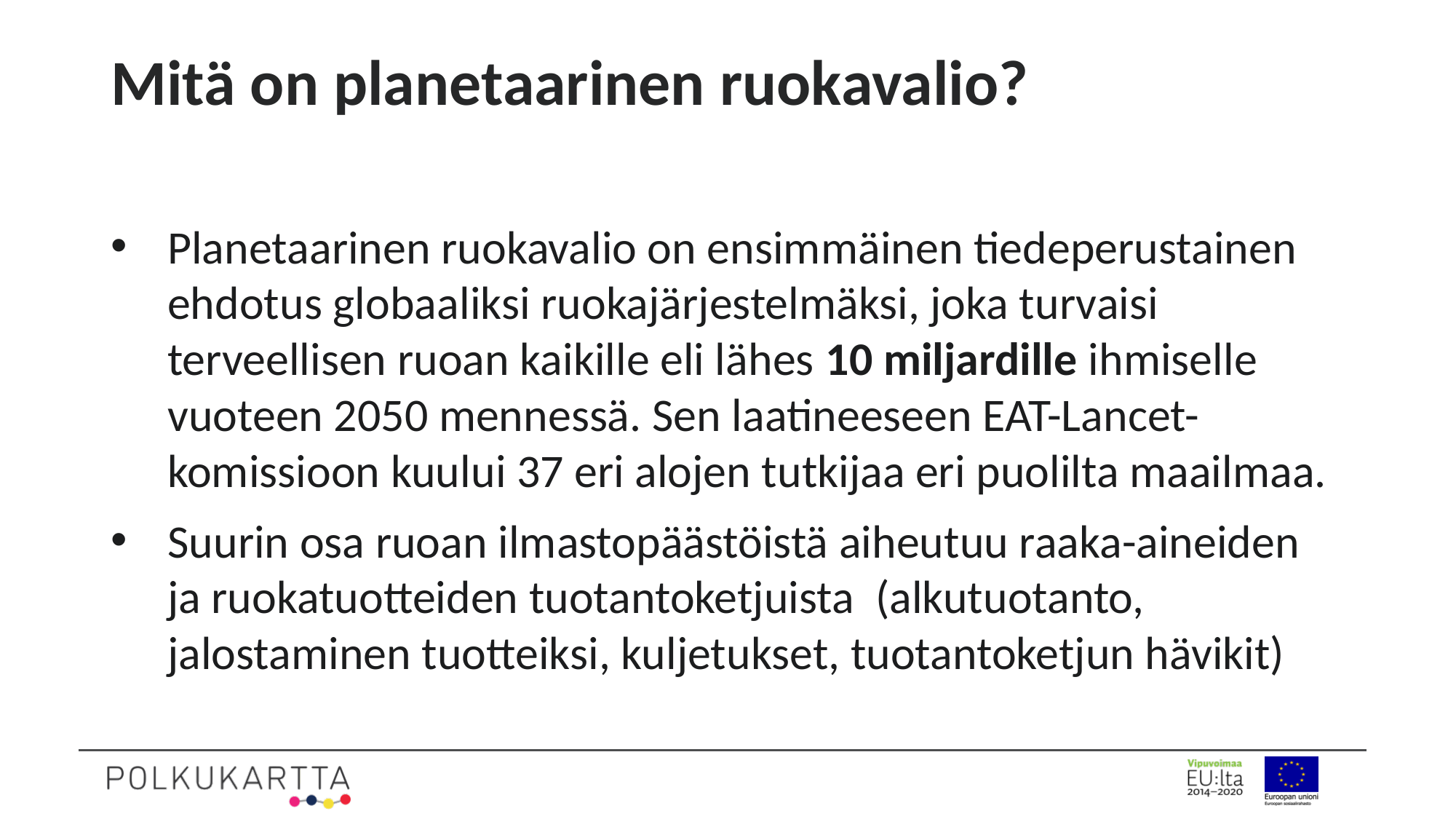

# Mitä on planetaarinen ruokavalio?
Planetaarinen ruokavalio on ensimmäinen tiedeperustainen ehdotus globaaliksi ruokajärjestelmäksi, joka turvaisi terveellisen ruoan kaikille eli lähes 10 miljardille ihmiselle vuoteen 2050 mennessä. Sen laatineeseen EAT-Lancet-komissioon kuului 37 eri alojen tutkijaa eri puolilta maailmaa.
Suurin osa ruoan ilmastopäästöistä aiheutuu raaka-aineiden ja ruokatuotteiden tuotantoketjuista  (alkutuotanto, jalostaminen tuotteiksi, kuljetukset, tuotantoketjun hävikit)